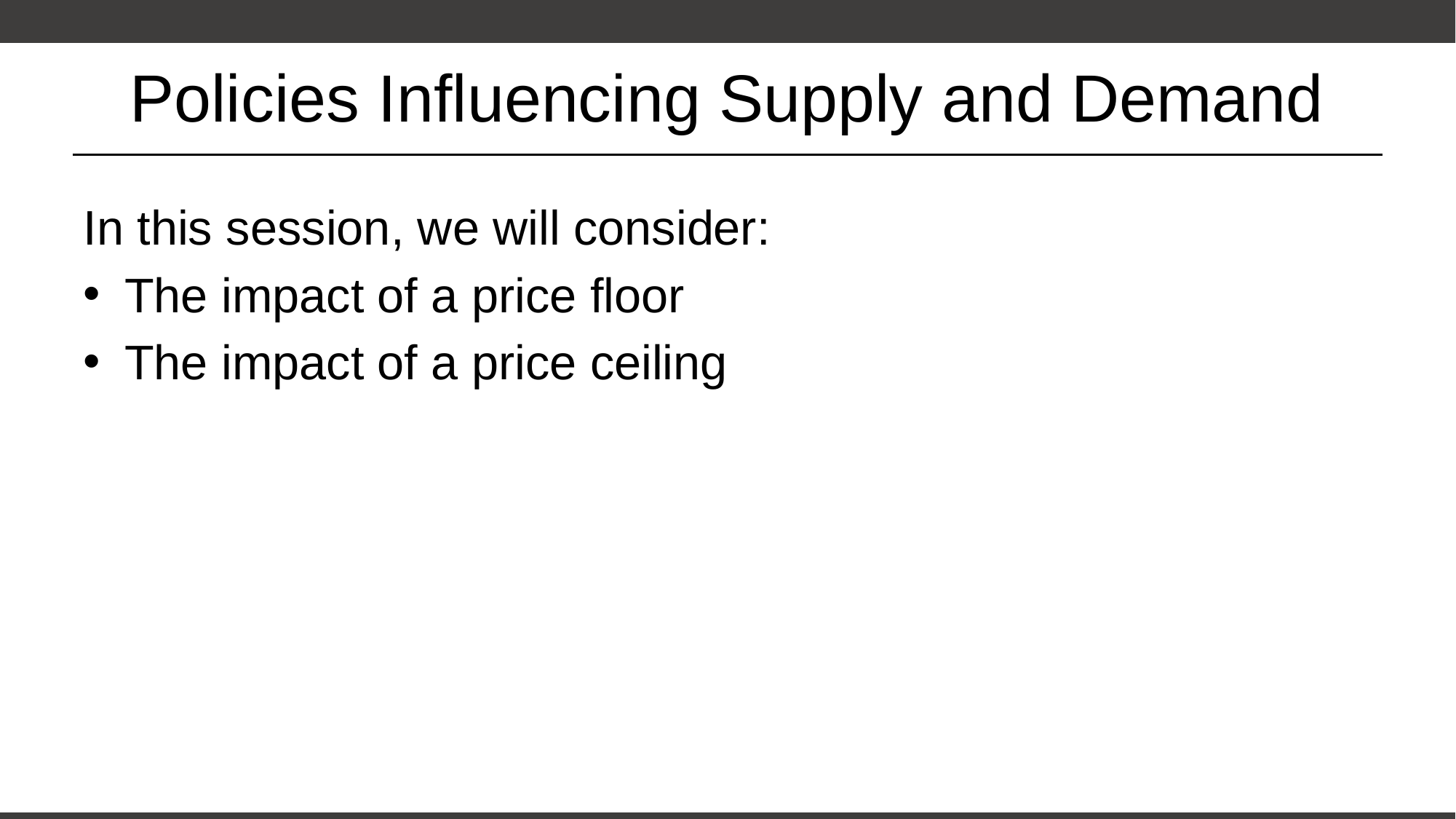

# Policies Influencing Supply and Demand
In this session, we will consider:
The impact of a price floor
The impact of a price ceiling